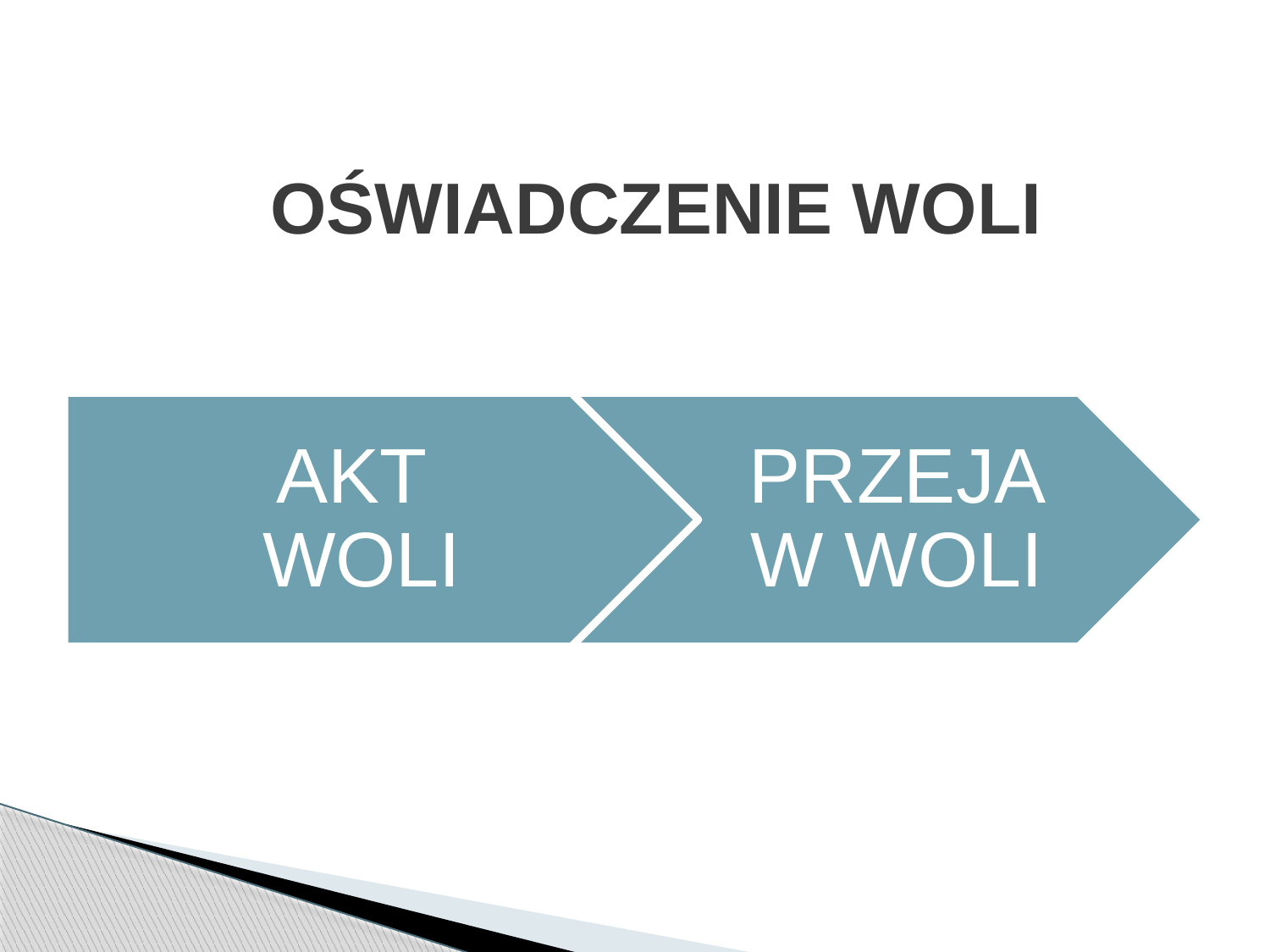

# OŚWIADCZENIE WOLI
AKT
WOLI
PRZEJAW WOLI